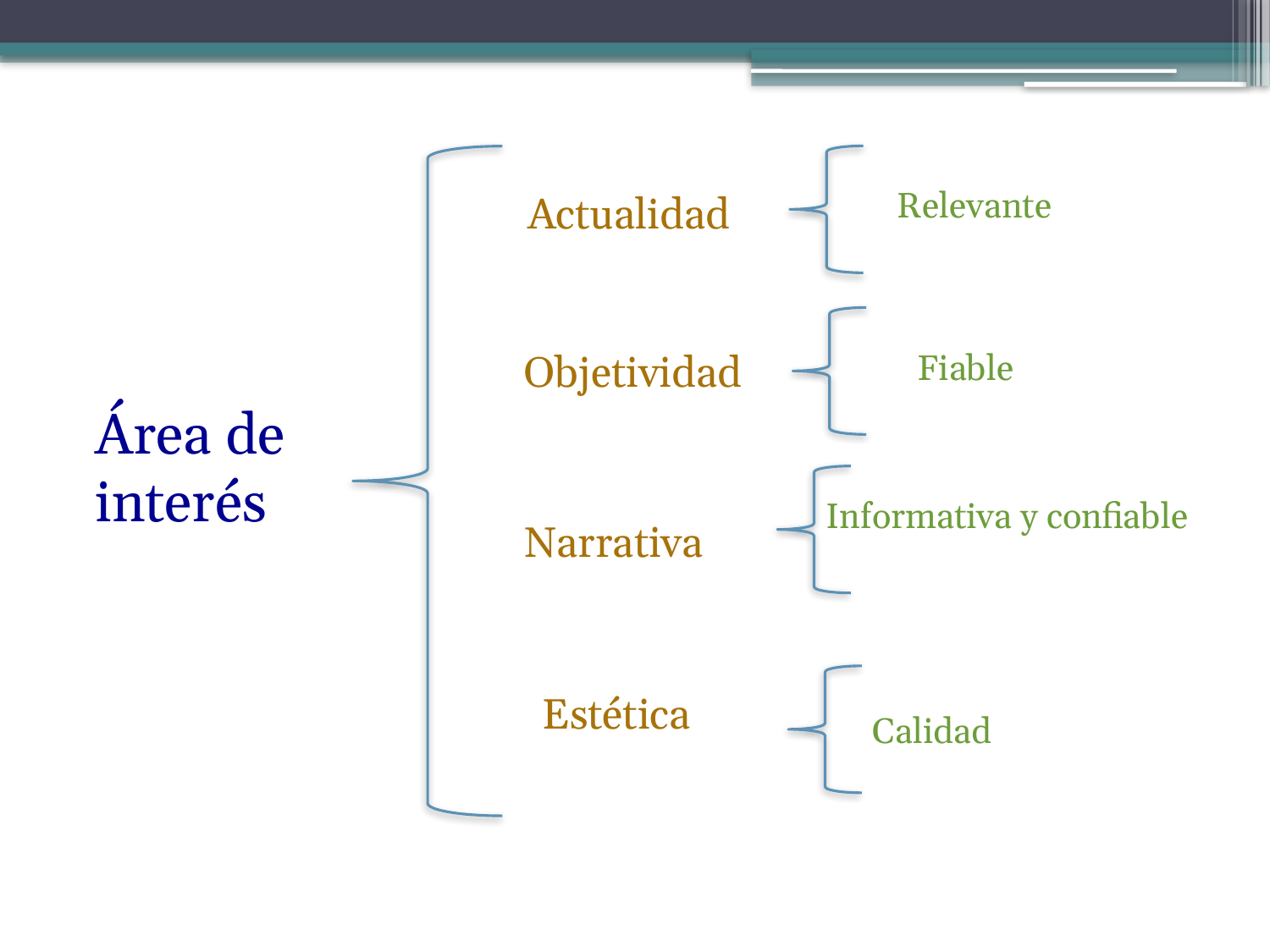

Relevante
Actualidad

Objetividad
Fiable
Área de interés

Informativa y confiable
Narrativa

Estética
Calidad